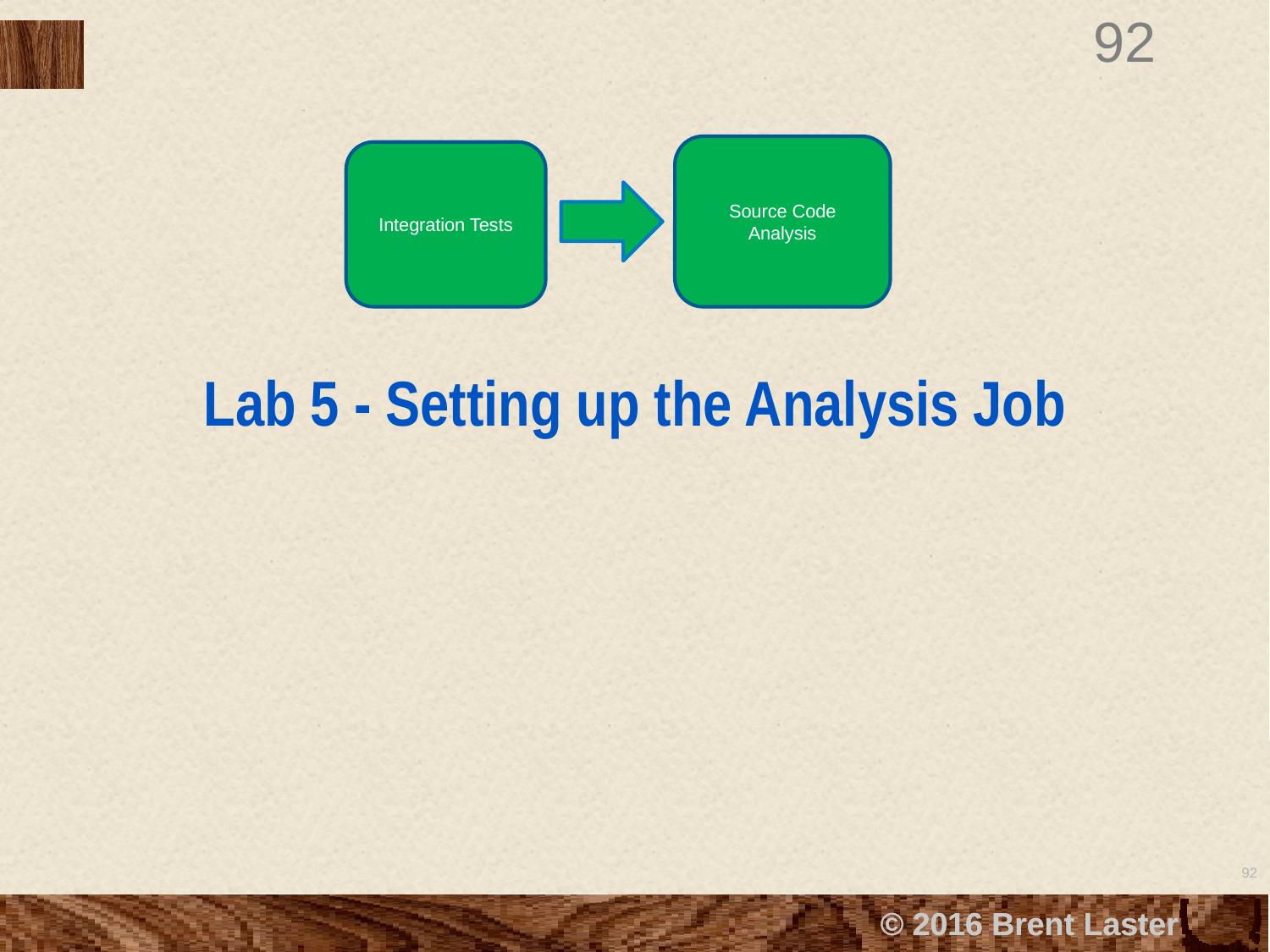

Source Code Analysis
Integration Tests

# Lab 5 - Setting up the Analysis Job